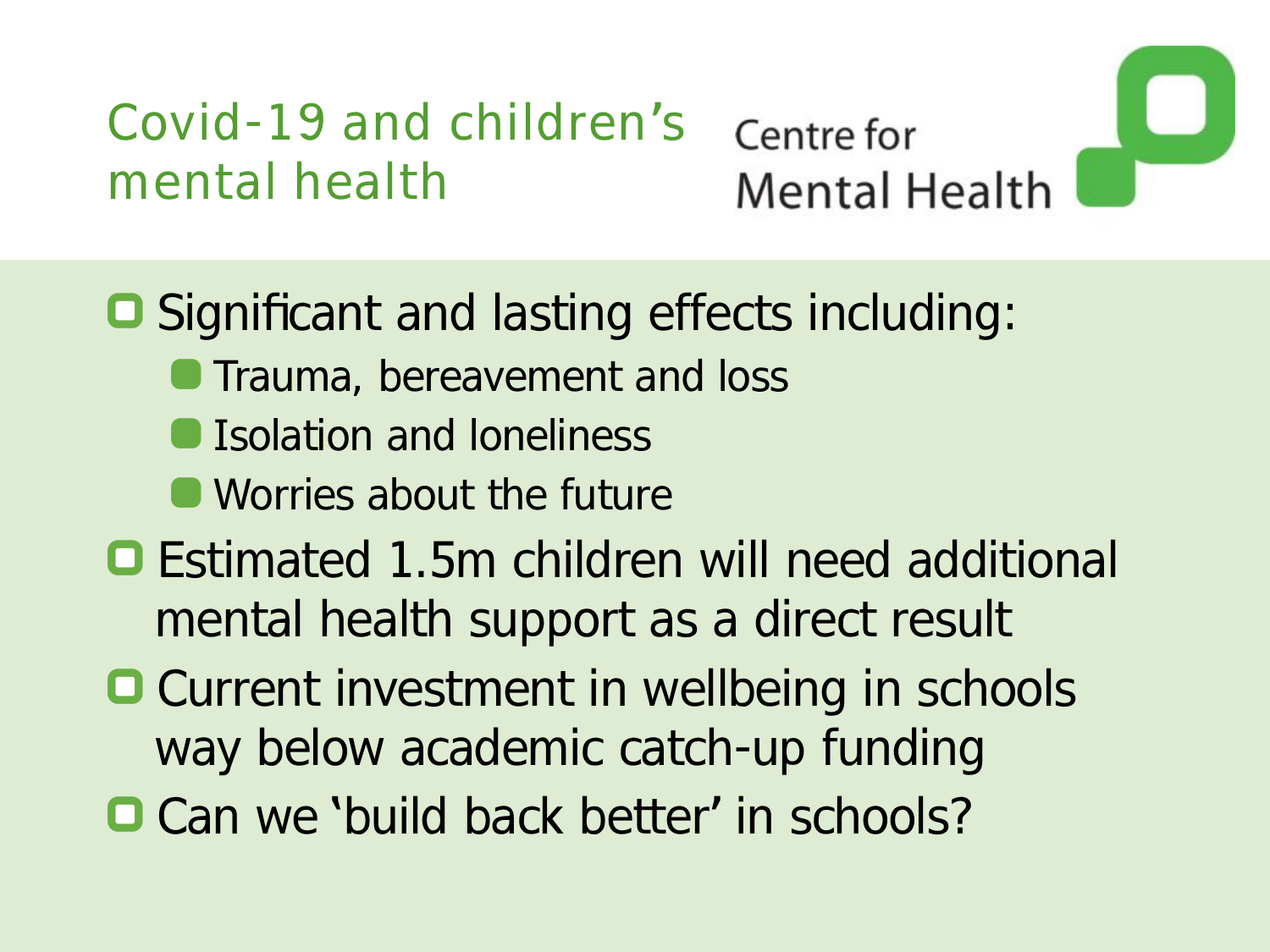

# Covid-19 and children’s mental health
Significant and lasting effects including:
Trauma, bereavement and loss
Isolation and loneliness
Worries about the future
Estimated 1.5m children will need additional mental health support as a direct result
Current investment in wellbeing in schools way below academic catch-up funding
Can we ‘build back better’ in schools?